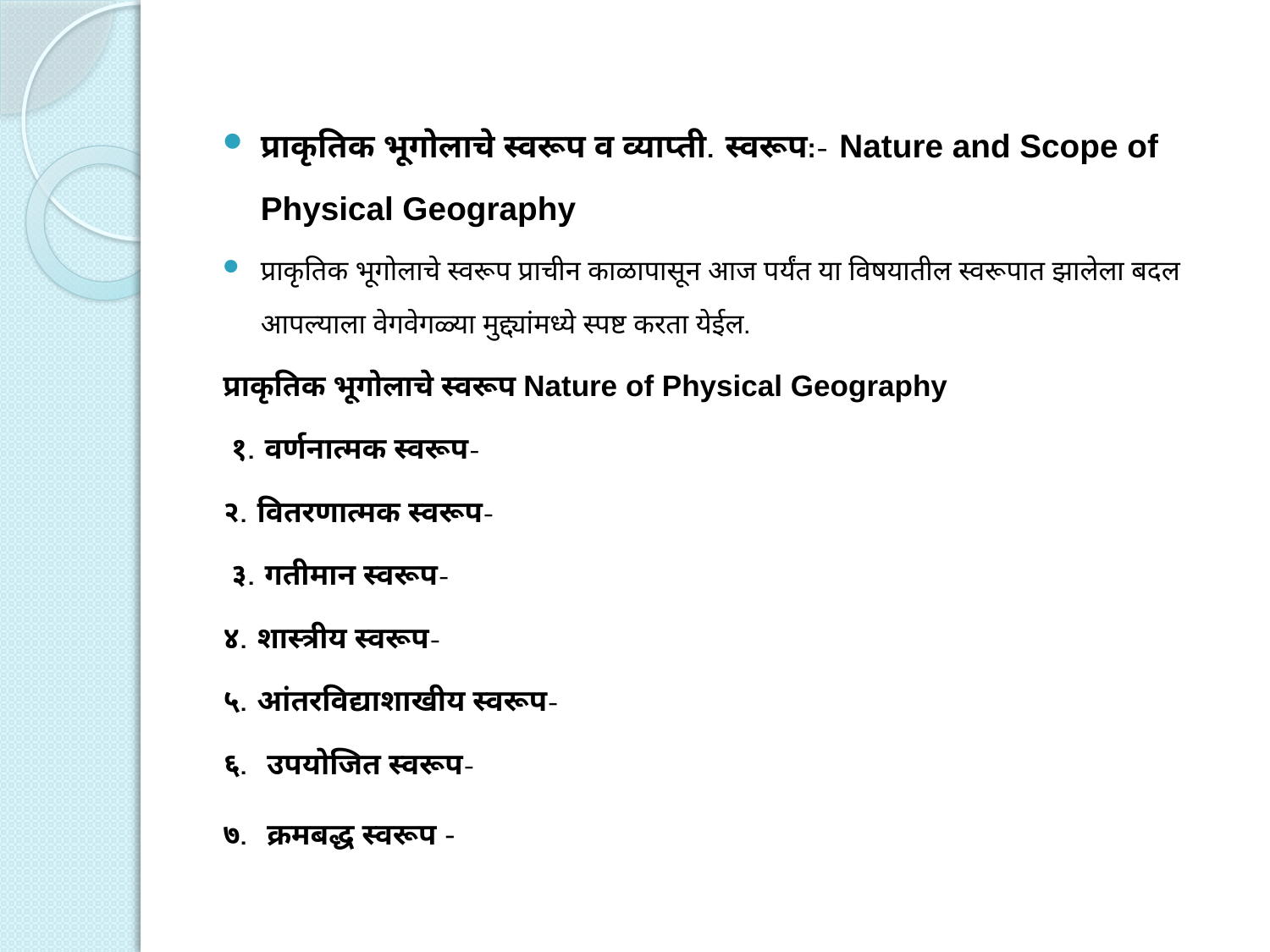

प्राकृतिक भूगोलाचे स्वरूप व व्याप्ती. स्वरूप:- Nature and Scope of Physical Geography
प्राकृतिक भूगोलाचे स्वरूप प्राचीन काळापासून आज पर्यंत या विषयातील स्वरूपात झालेला बदल आपल्याला वेगवेगळ्या मुद्द्यांमध्ये स्पष्ट करता येईल.
प्राकृतिक भूगोलाचे स्वरूप Nature of Physical Geography
 १. वर्णनात्मक स्वरूप-
२. वितरणात्मक स्वरूप-
 ३. गतीमान स्वरूप-
४. शास्त्रीय स्वरूप-
५. आंतरविद्याशाखीय स्वरूप-
६.  उपयोजित स्वरूप-
७.  क्रमबद्ध स्वरूप -